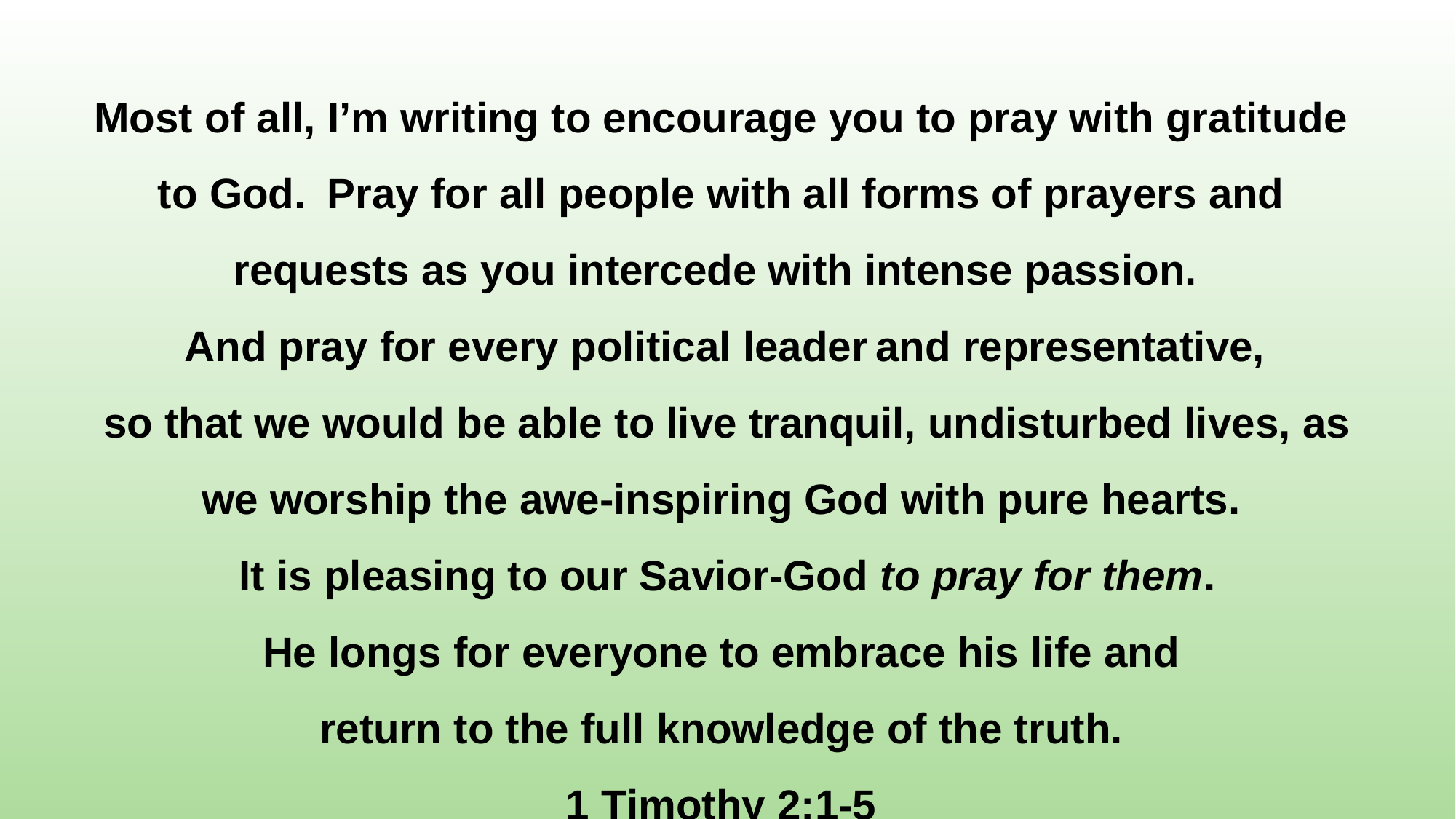

Most of all, I’m writing to encourage you to pray with gratitude to God.  Pray for all people with all forms of prayers and requests as you intercede with intense passion.
 And pray for every political leader and representative,
 so that we would be able to live tranquil, undisturbed lives, as we worship the awe-inspiring God with pure hearts.
 It is pleasing to our Savior-God to pray for them.
 He longs for everyone to embrace his life and
return to the full knowledge of the truth.
1 Timothy 2:1-5